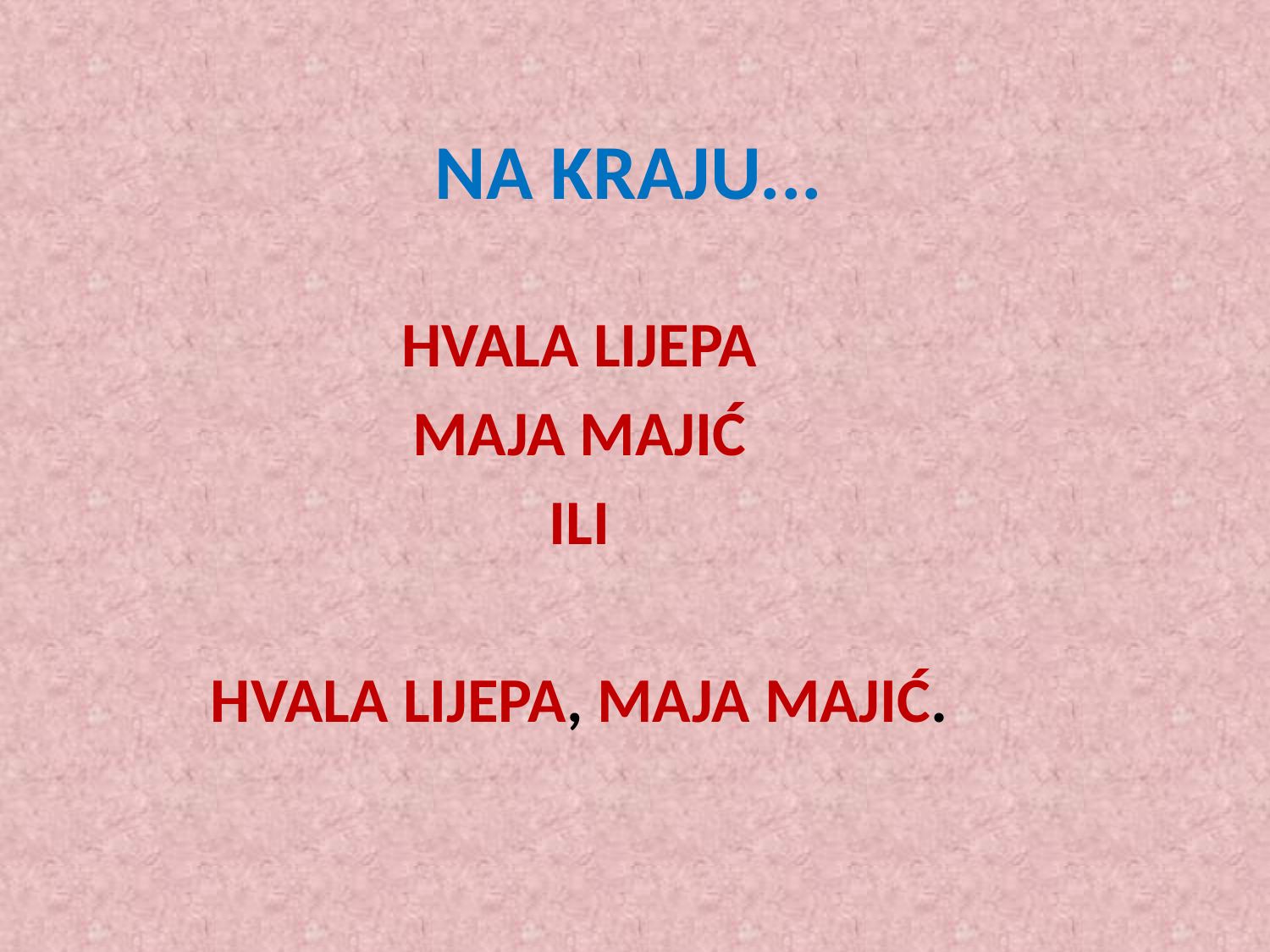

# NA KRAJU...
HVALA LIJEPA
MAJA MAJIĆ
ILI

HVALA LIJEPA, MAJA MAJIĆ.